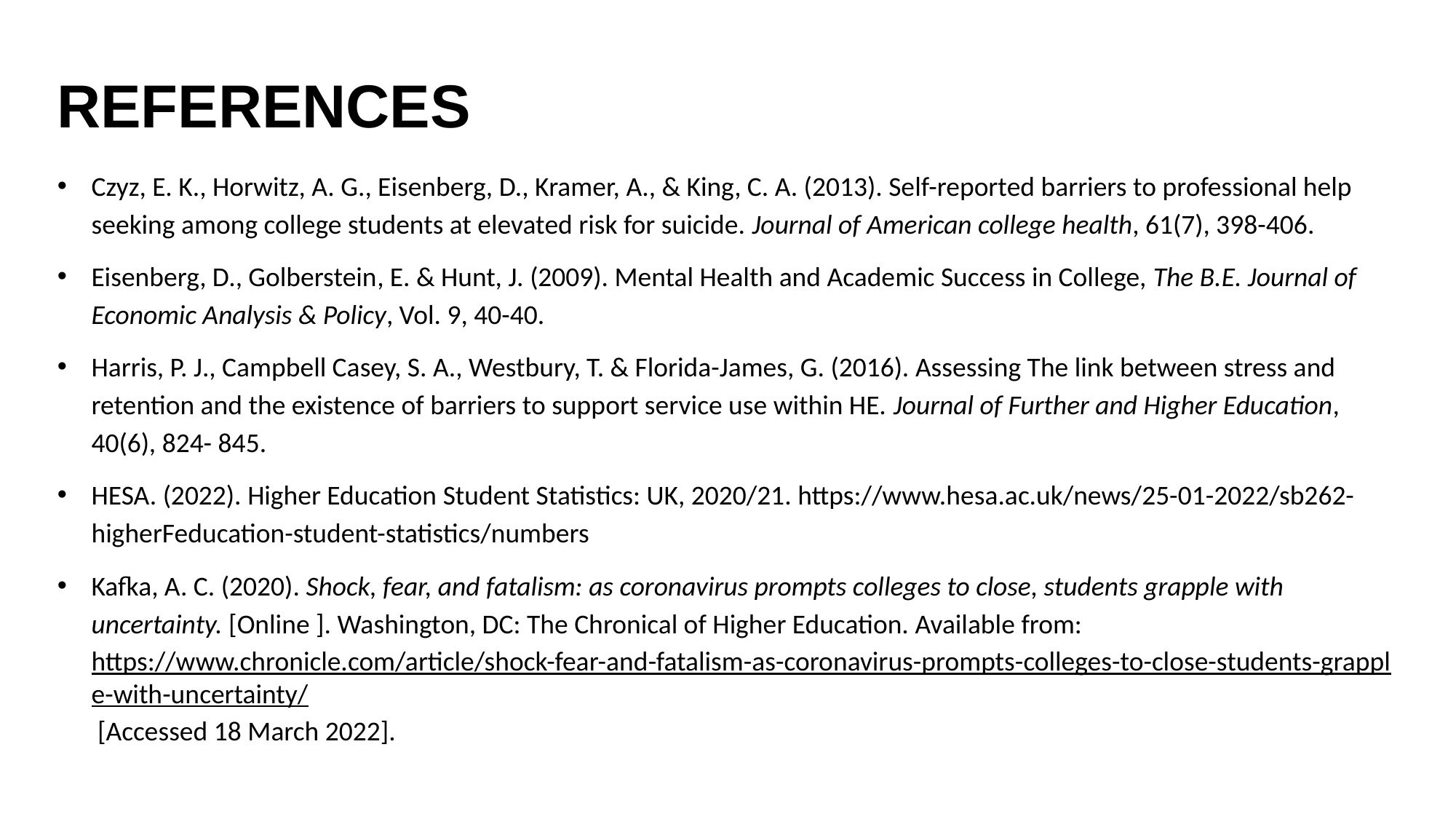

REFERENCES
Czyz, E. K., Horwitz, A. G., Eisenberg, D., Kramer, A., & King, C. A. (2013). Self-reported barriers to professional help seeking among college students at elevated risk for suicide. Journal of American college health, 61(7), 398-406.
Eisenberg, D., Golberstein, E. & Hunt, J. (2009). Mental Health and Academic Success in College, The B.E. Journal of Economic Analysis & Policy, Vol. 9, 40-40.
Harris, P. J., Campbell Casey, S. A., Westbury, T. & Florida-James, G. (2016). Assessing The link between stress and retention and the existence of barriers to support service use within HE. Journal of Further and Higher Education, 40(6), 824- 845.
HESA. (2022). Higher Education Student Statistics: UK, 2020/21. https://www.hesa.ac.uk/news/25-01-2022/sb262-higherFeducation-student-statistics/numbers
Kafka, A. C. (2020). Shock, fear, and fatalism: as coronavirus prompts colleges to close, students grapple with uncertainty. [Online ]. Washington, DC: The Chronical of Higher Education. Available from: https://www.chronicle.com/article/shock-fear-and-fatalism-as-coronavirus-prompts-colleges-to-close-students-grapple-with-uncertainty/ [Accessed 18 March 2022].